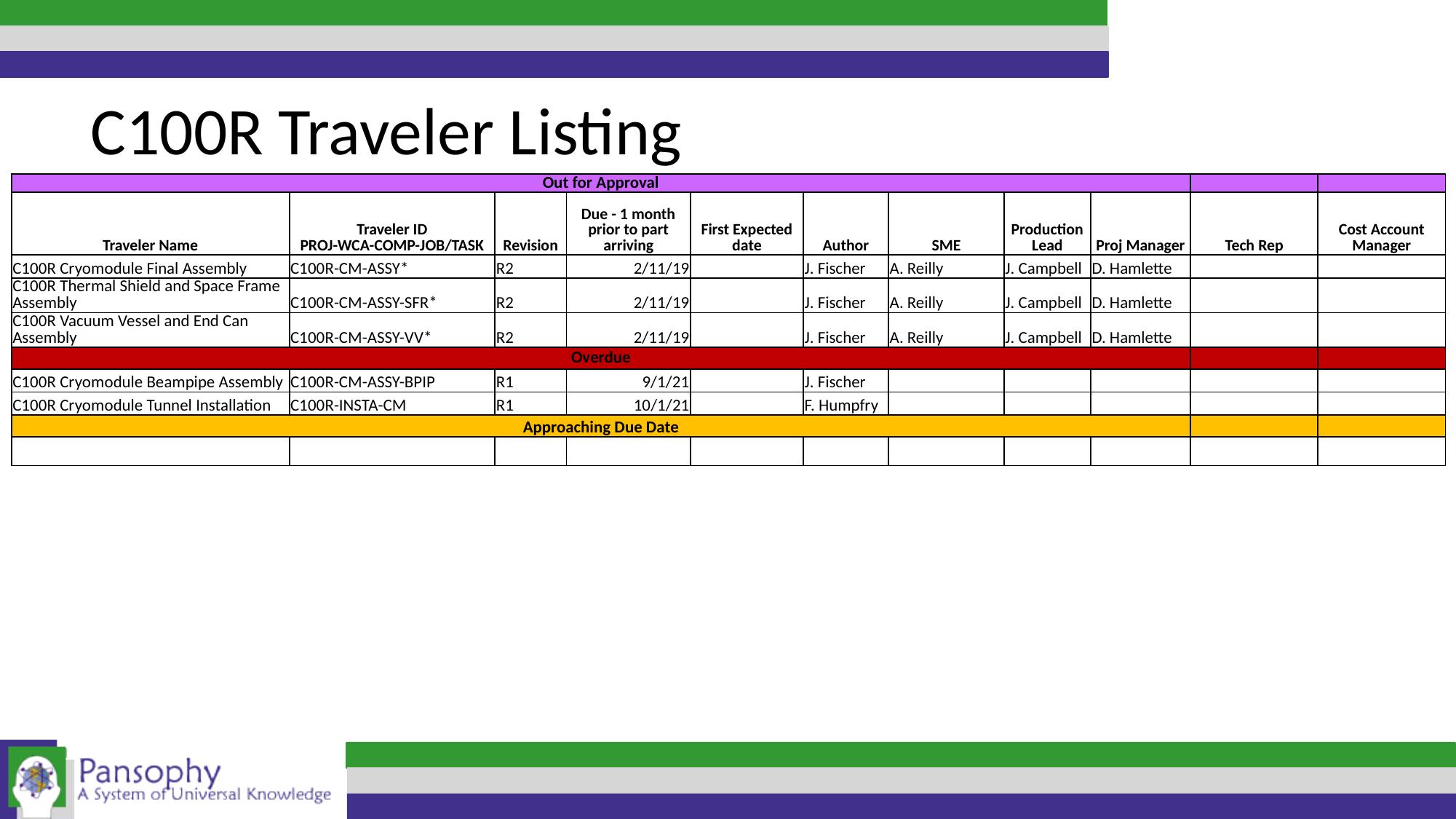

C100R Traveler Listing
| Out for Approval |  |  |  |  |  |  |  |  |  |  |
| --- | --- | --- | --- | --- | --- | --- | --- | --- | --- | --- |
| Traveler Name | Traveler ID PROJ-WCA-COMP-JOB/TASK | Revision | Due - 1 month prior to part arriving | First Expected date | Author | SME | Production Lead | Proj Manager | Tech Rep | Cost Account Manager |
| C100R Cryomodule Final Assembly | C100R-CM-ASSY\* | R2 | 2/11/19 |  | J. Fischer | A. Reilly | J. Campbell | D. Hamlette |  |  |
| C100R Thermal Shield and Space Frame Assembly | C100R-CM-ASSY-SFR\* | R2 | 2/11/19 |  | J. Fischer | A. Reilly | J. Campbell | D. Hamlette |  |  |
| C100R Vacuum Vessel and End Can Assembly | C100R-CM-ASSY-VV\* | R2 | 2/11/19 |  | J. Fischer | A. Reilly | J. Campbell | D. Hamlette |  |  |
| Overdue |  |  |  |  |  |  |  |  |  |  |
| C100R Cryomodule Beampipe Assembly | C100R-CM-ASSY-BPIP | R1 | 9/1/21 |  | J. Fischer |  |  |  |  |  |
| C100R Cryomodule Tunnel Installation | C100R-INSTA-CM | R1 | 10/1/21 |  | F. Humpfry |  |  |  |  |  |
| Approaching Due Date |  |  |  |  |  |  |  |  |  |  |
|  |  |  |  |  |  |  |  |  |  |  |